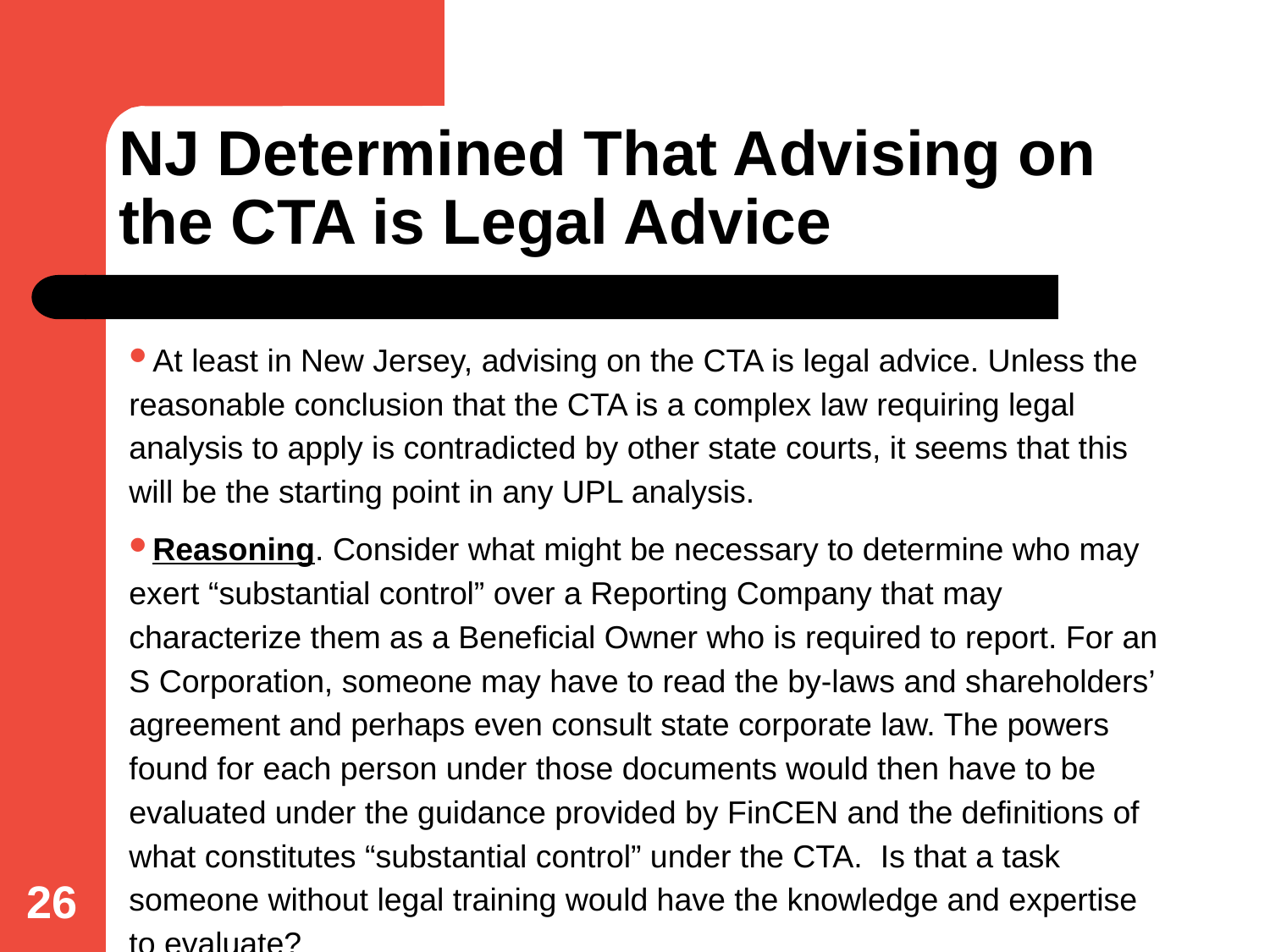

# NJ Determined That Advising on the CTA is Legal Advice
At least in New Jersey, advising on the CTA is legal advice. Unless the reasonable conclusion that the CTA is a complex law requiring legal analysis to apply is contradicted by other state courts, it seems that this will be the starting point in any UPL analysis.
Reasoning. Consider what might be necessary to determine who may exert “substantial control” over a Reporting Company that may characterize them as a Beneficial Owner who is required to report. For an S Corporation, someone may have to read the by-laws and shareholders’ agreement and perhaps even consult state corporate law. The powers found for each person under those documents would then have to be evaluated under the guidance provided by FinCEN and the definitions of what constitutes “substantial control” under the CTA.  Is that a task someone without legal training would have the knowledge and expertise to evaluate?
26